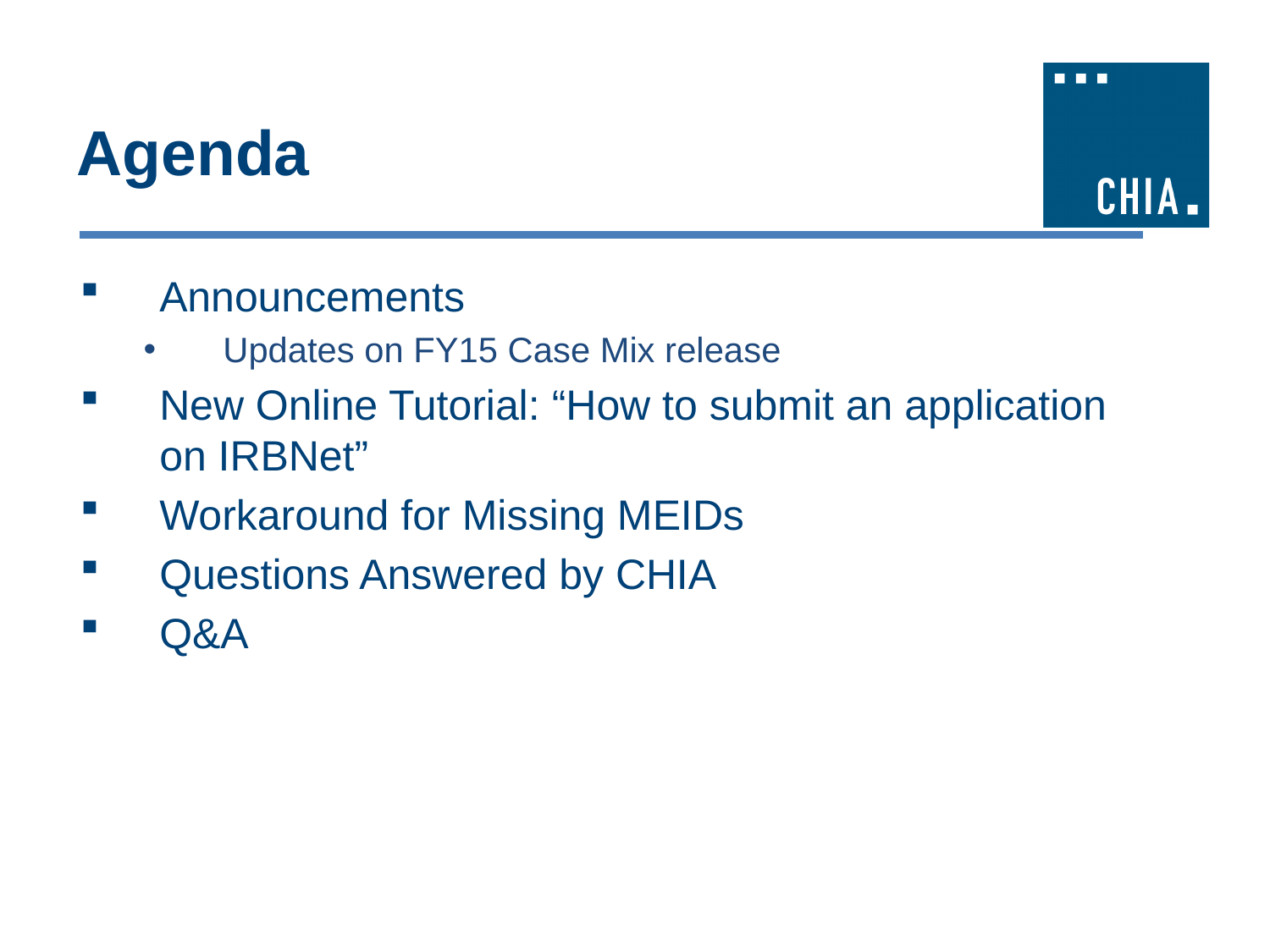

# Agenda
Announcements
Updates on FY15 Case Mix release
New Online Tutorial: “How to submit an application on IRBNet”
Workaround for Missing MEIDs
Questions Answered by CHIA
Q&A